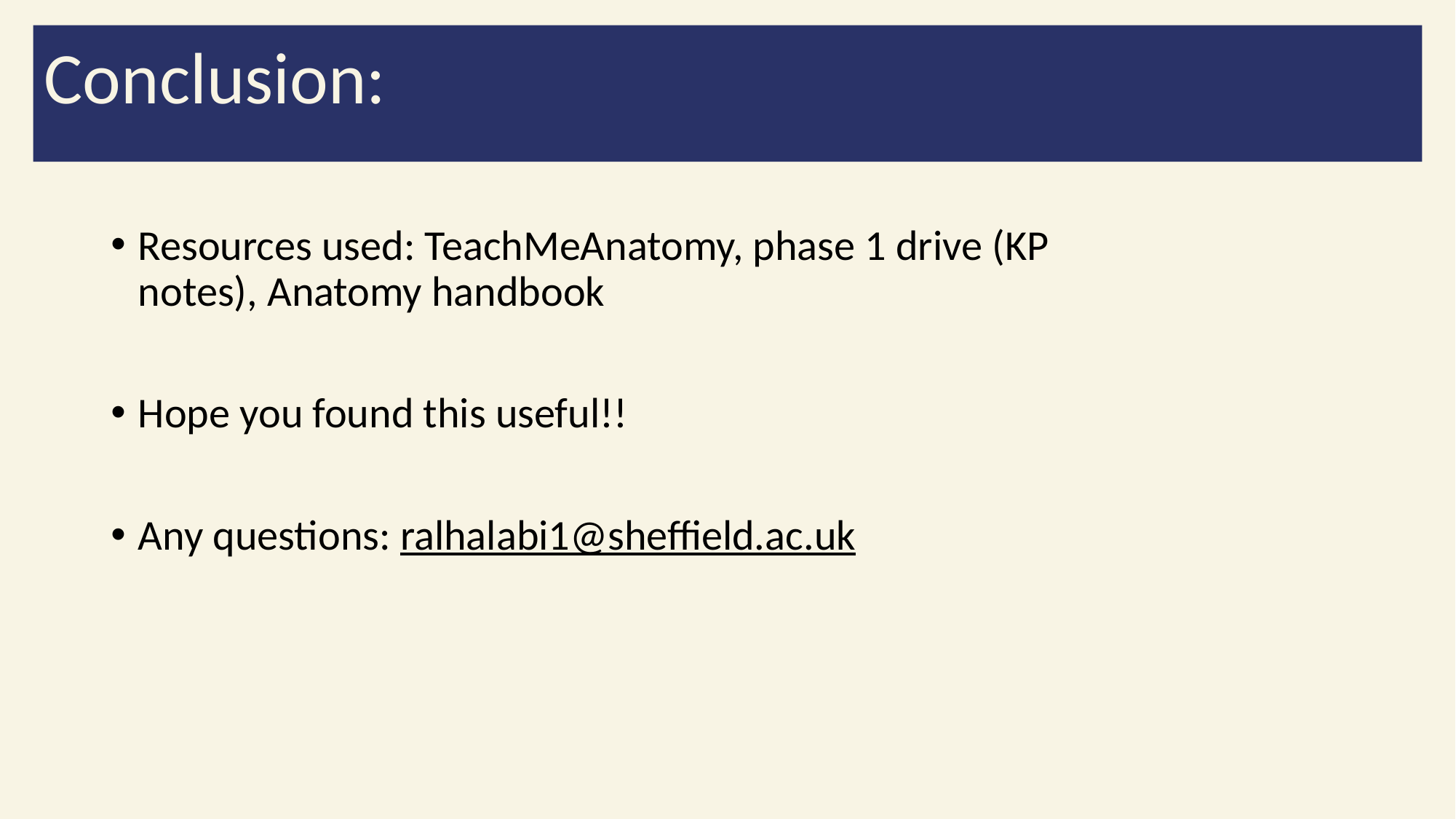

Conclusion:
Resources used: TeachMeAnatomy, phase 1 drive (KP notes), Anatomy handbook

Hope you found this useful!!

Any questions: ralhalabi1@sheffield.ac.uk